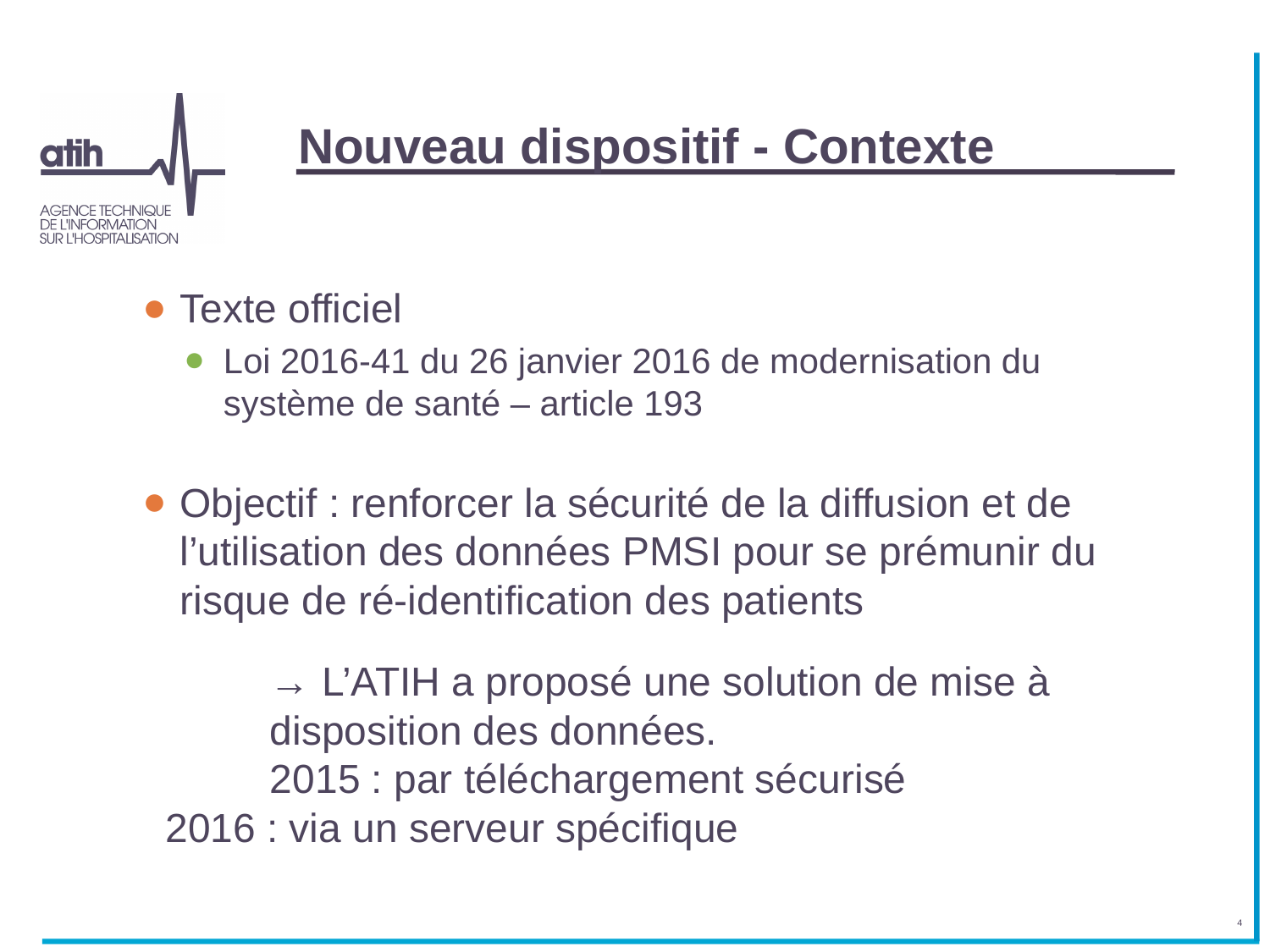

# Nouveau dispositif - Contexte
Texte officiel
Loi 2016-41 du 26 janvier 2016 de modernisation du système de santé – article 193

Objectif : renforcer la sécurité de la diffusion et de l’utilisation des données PMSI pour se prémunir du risque de ré-identification des patients

	→ L’ATIH a proposé une solution de mise à 		disposition des données.
	2015 : par téléchargement sécurisé
  2016 : via un serveur spécifique
4